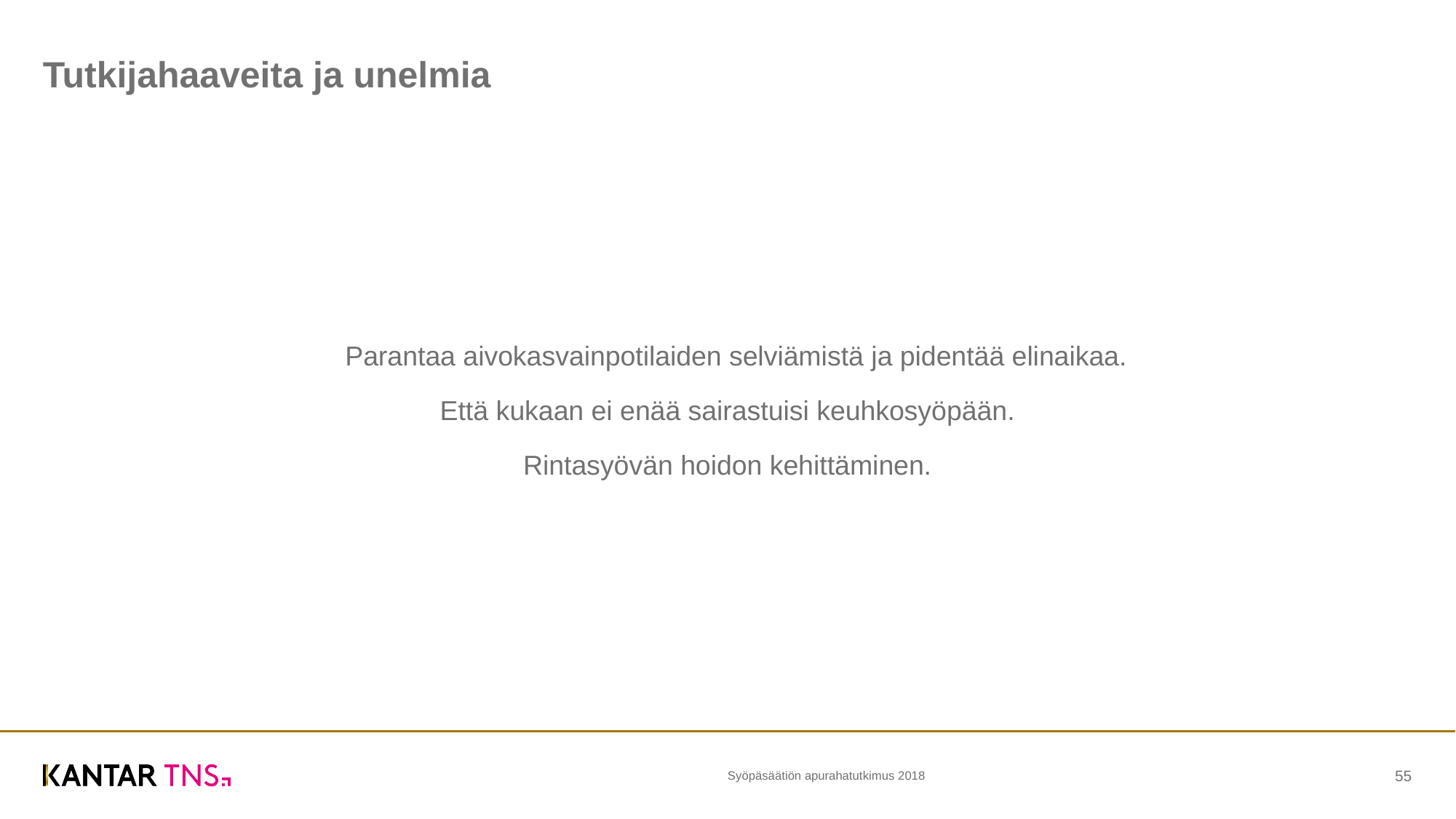

# Tutkijahaaveita ja unelmia
Parantaa aivokasvainpotilaiden selviämistä ja pidentää elinaikaa.
Että kukaan ei enää sairastuisi keuhkosyöpään.
Rintasyövän hoidon kehittäminen.
Syöpäsäätiön apurahatutkimus 2018
55